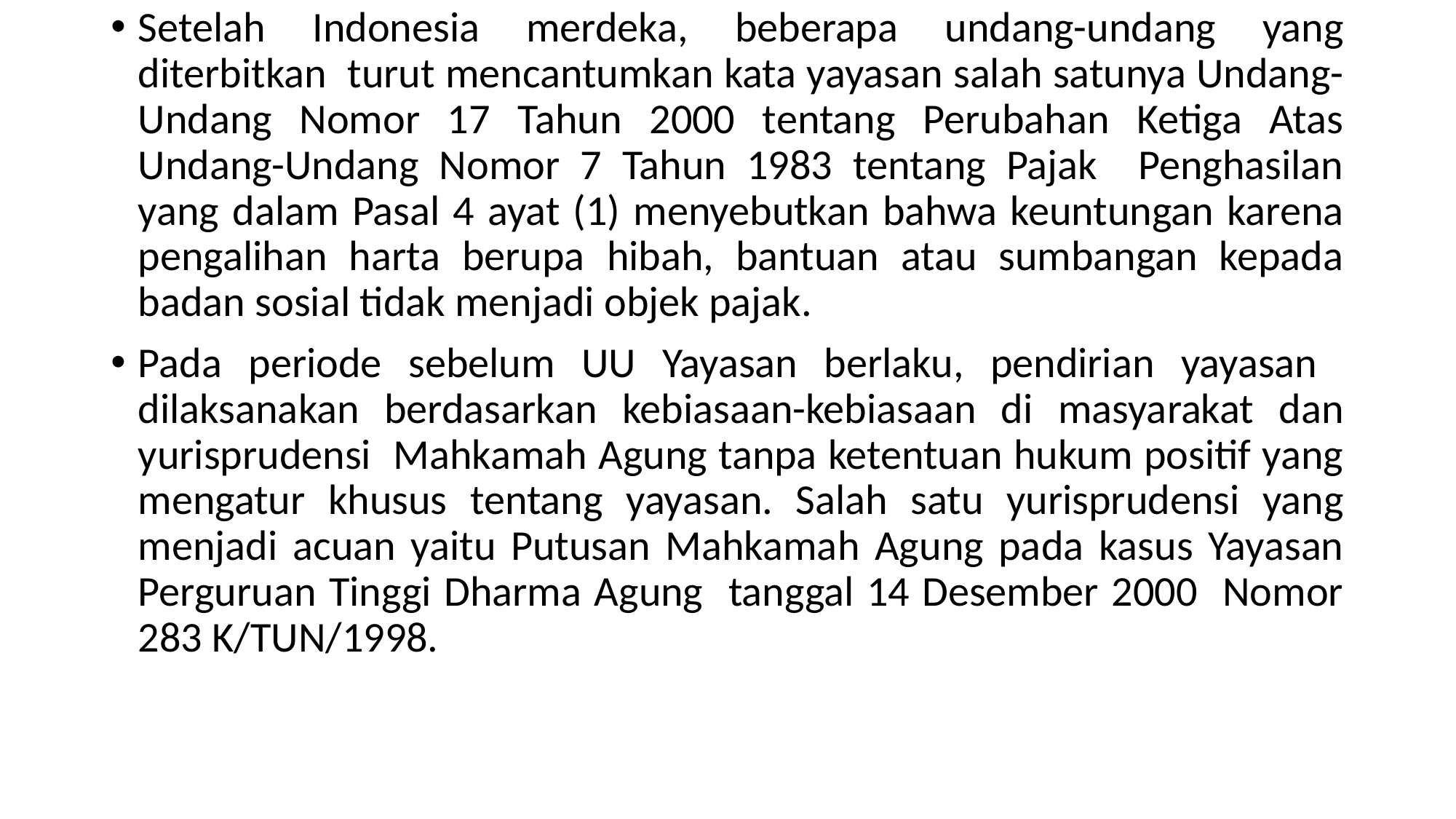

Setelah Indonesia merdeka, beberapa undang-undang yang diterbitkan  turut mencantumkan kata yayasan salah satunya Undang-Undang Nomor 17 Tahun 2000 tentang Perubahan Ketiga Atas Undang-Undang Nomor 7 Tahun 1983 tentang Pajak  Penghasilan yang dalam Pasal 4 ayat (1) menyebutkan bahwa keuntungan karena pengalihan harta berupa hibah, bantuan atau sumbangan kepada badan sosial tidak menjadi objek pajak.
Pada periode sebelum UU Yayasan berlaku, pendirian yayasan  dilaksanakan berdasarkan kebiasaan-kebiasaan di masyarakat dan yurisprudensi  Mahkamah Agung tanpa ketentuan hukum positif yang mengatur khusus tentang yayasan. Salah satu yurisprudensi yang menjadi acuan yaitu Putusan Mahkamah Agung pada kasus Yayasan Perguruan Tinggi Dharma Agung  tanggal 14 Desember 2000  Nomor 283 K/TUN/1998.